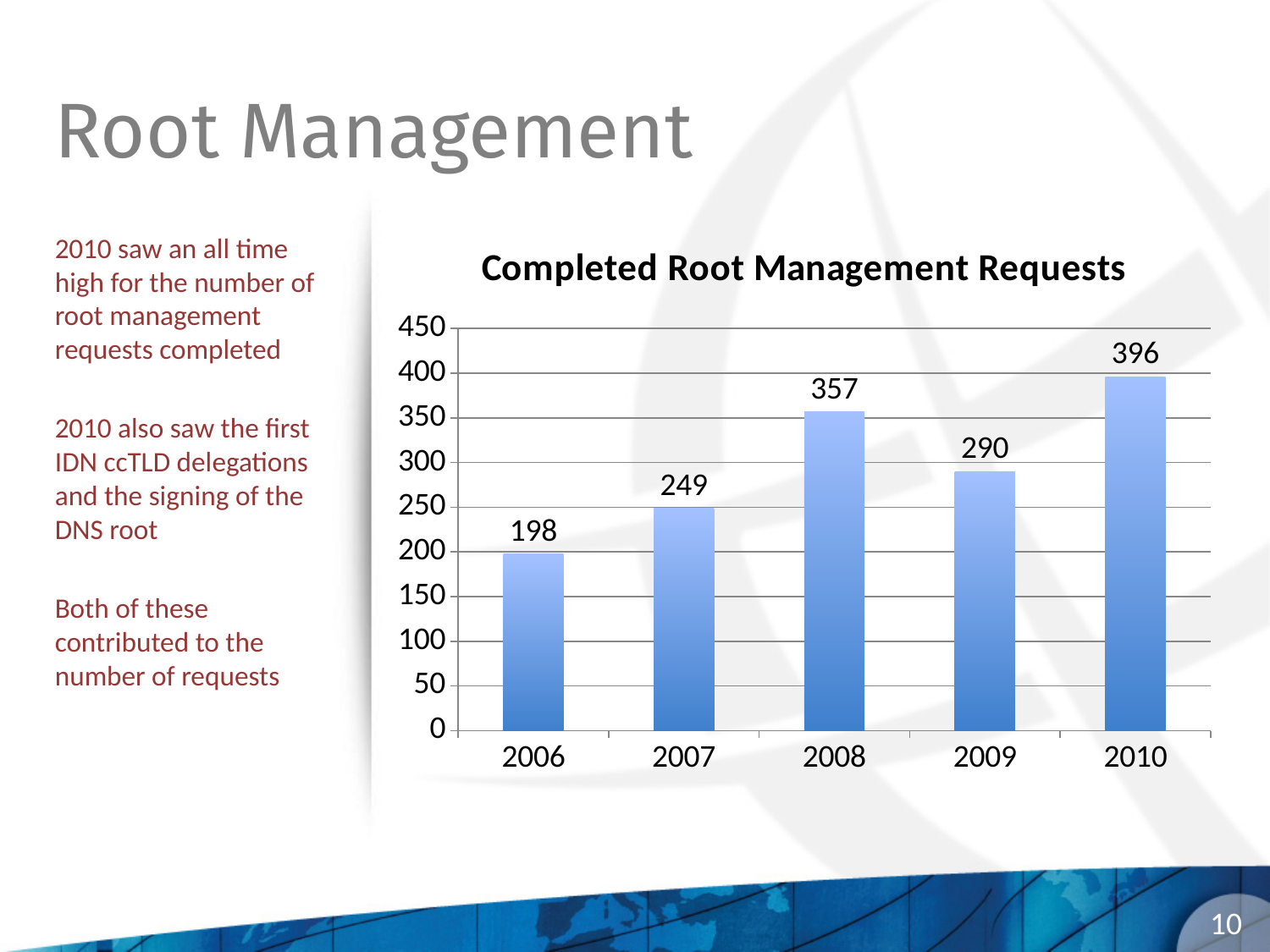

# Root Management

### Chart: Completed Root Management Requests

| Category | Series 1 |
|---|---|
| 2006.0 | 198.0 |
| 2007.0 | 249.0 |
| 2008.0 | 357.0 |
| 2009.0 | 290.0 |
| 2010.0 | 396.0 |
2010 saw an all time high for the number of root management requests completed

2010 also saw the first IDN ccTLD delegations and the signing of the DNS root

Both of these contributed to the number of requests
10